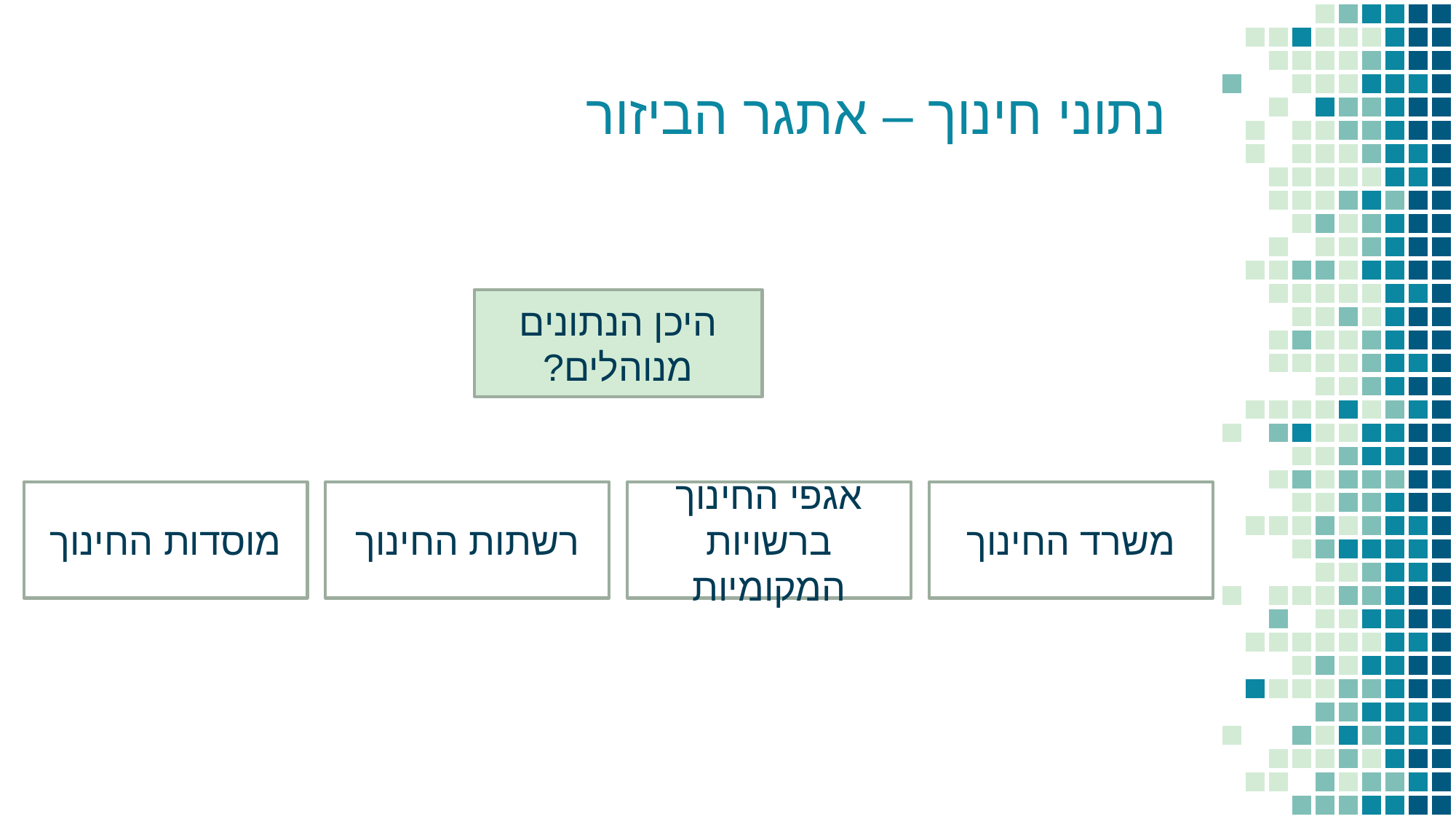

# נתוני חינוך – אתגר הביזור
היכן הנתונים מנוהלים?
מוסדות החינוך
רשתות החינוך
אגפי החינוך ברשויות המקומיות
משרד החינוך